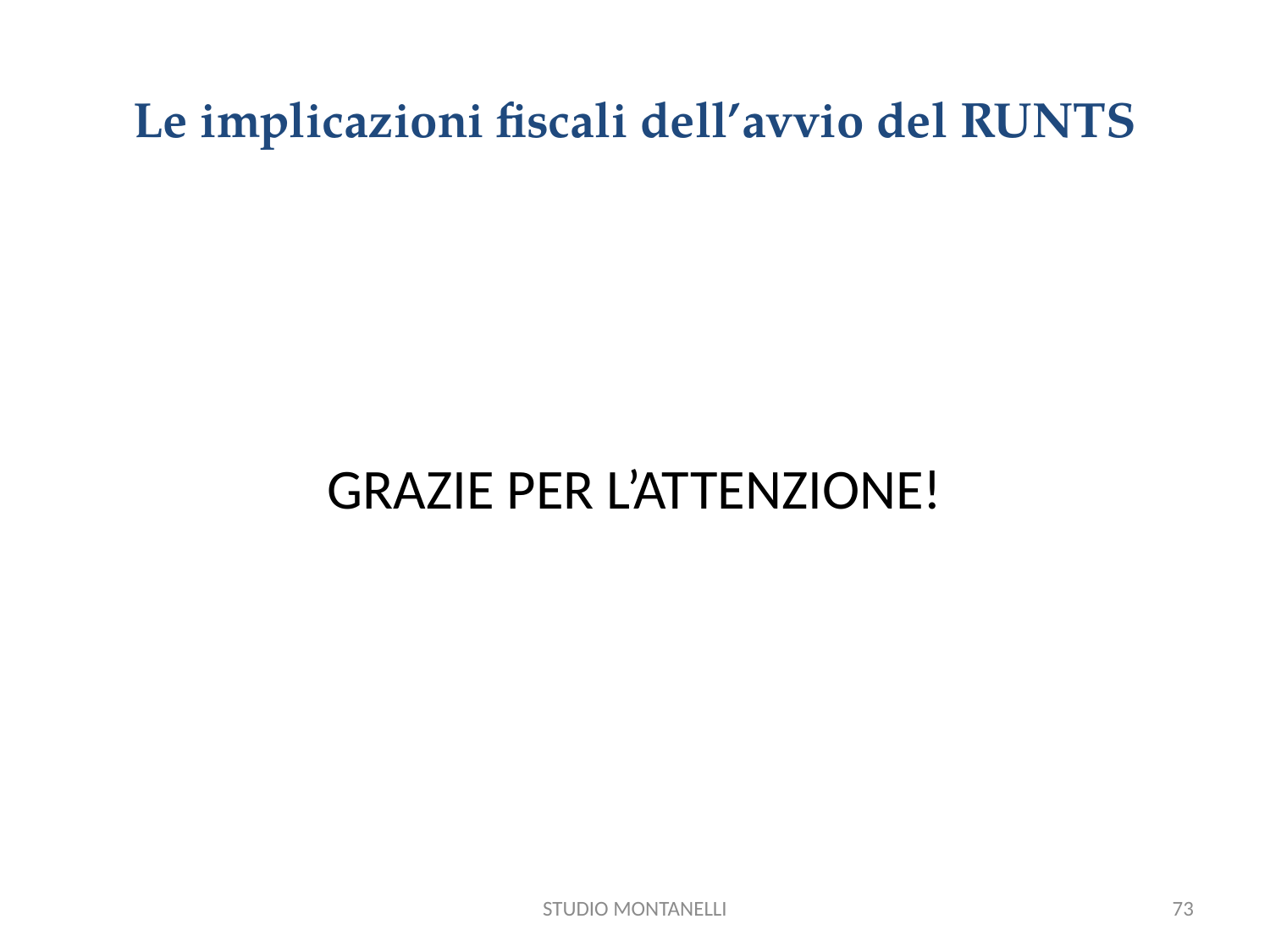

# Le implicazioni fiscali dell’avvio del RUNTS
GRAZIE PER L’ATTENZIONE!
STUDIO MONTANELLI
73